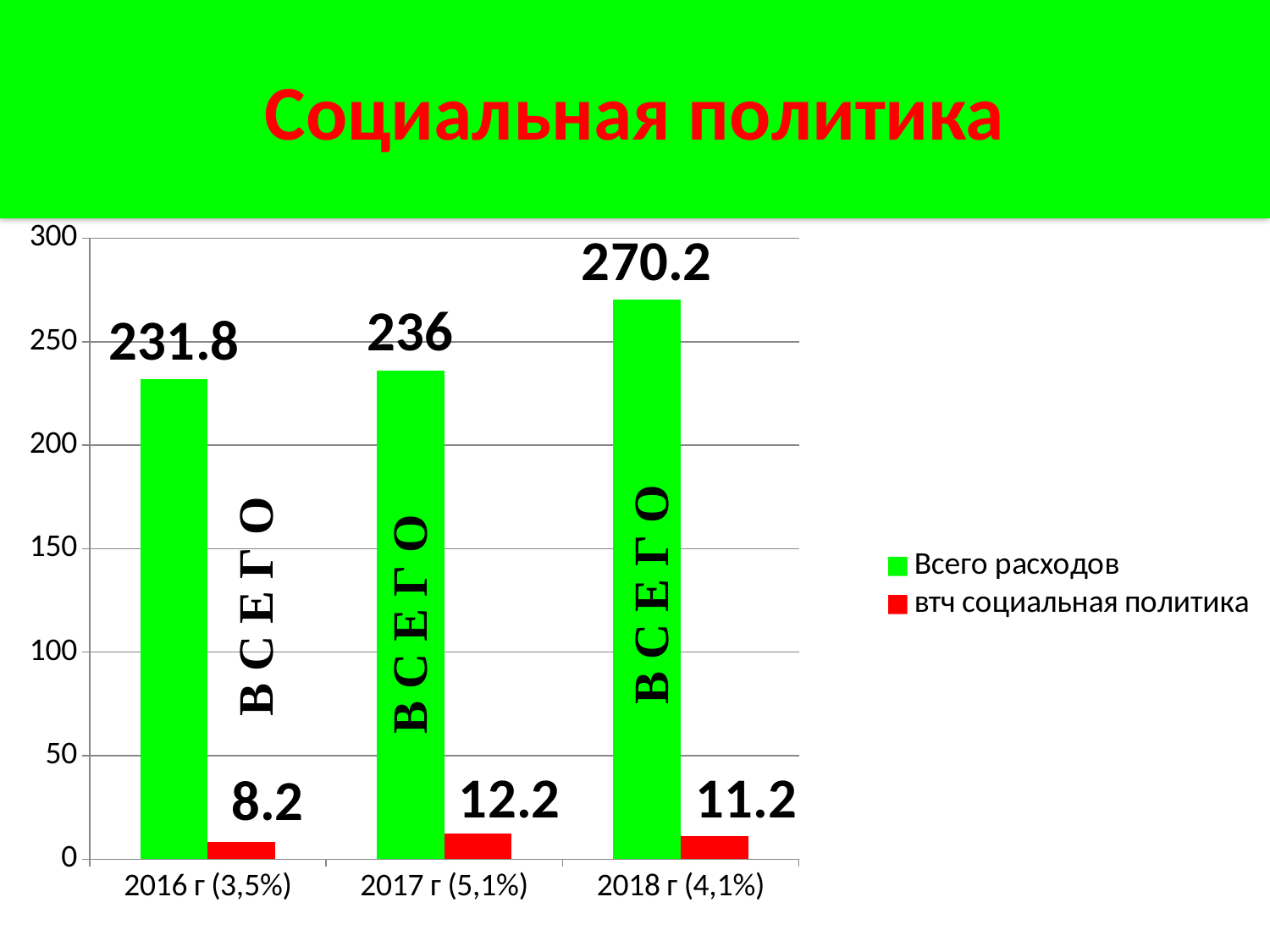

# Социальная политика

### Chart

| Category | Всего расходов | втч социальная политика |
|---|---|---|
| 2016 г (3,5%) | 231.8 | 8.200000000000001 |
| 2017 г (5,1%) | 236.0 | 12.2 |
| 2018 г (4,1%) | 270.2 | 11.2 |